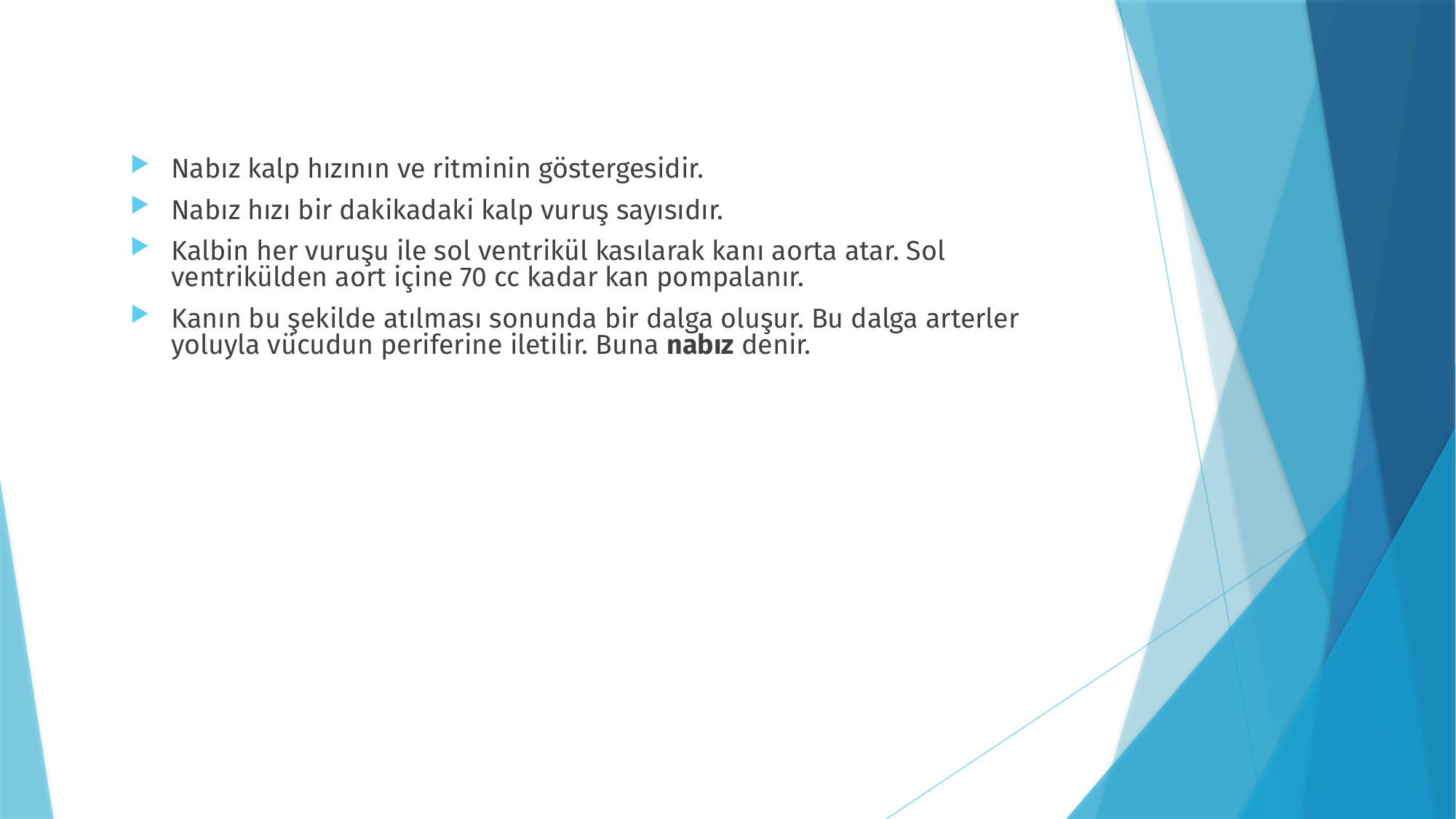

Nabız kalp hızının ve ritminin göstergesidir.
Nabız hızı bir dakikadaki kalp vuruş sayısıdır.
Kalbin her vuruşu ile sol ventrikül kasılarak kanı aorta atar. Sol ventrikülden aort içine 70 cc kadar kan pompalanır.
Kanın bu şekilde atılması sonunda bir dalga oluşur. Bu dalga arterler yoluyla vücudun periferine iletilir. Buna nabız denir.